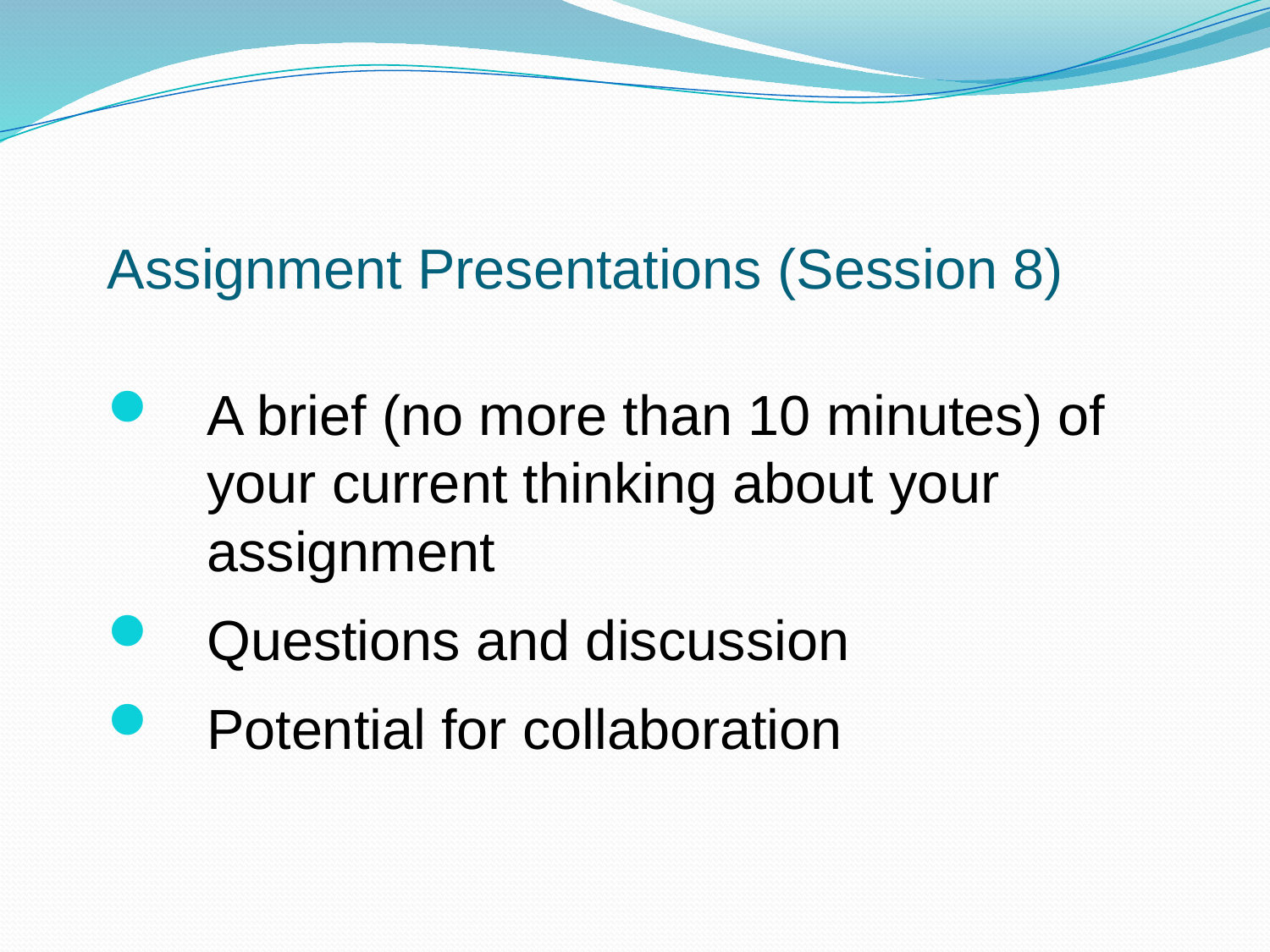

Assignment Presentations (Session 8)

A brief (no more than 10 minutes) of your current thinking about your assignment
Questions and discussion
Potential for collaboration